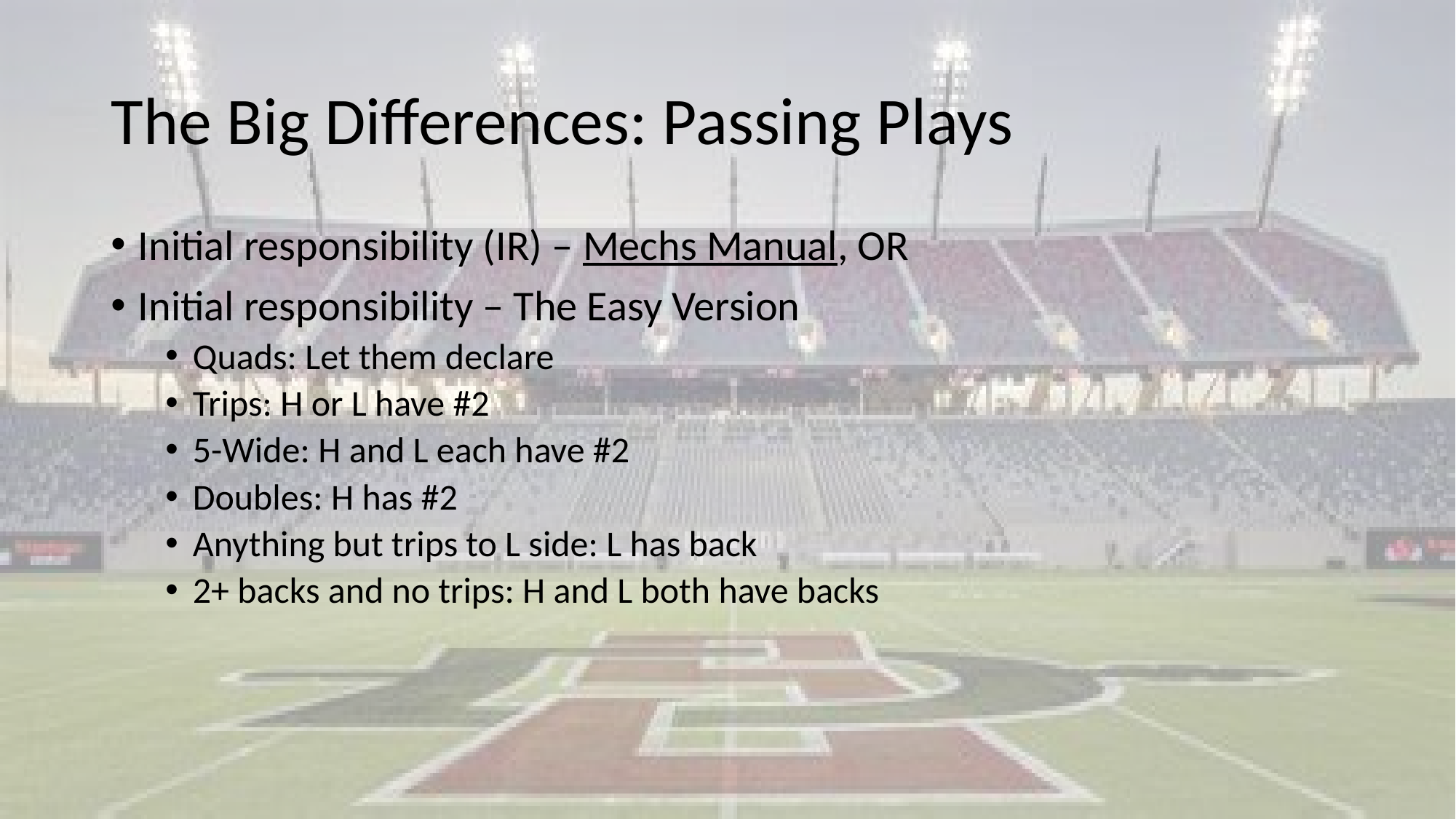

# The Big Differences: Passing Plays
Initial responsibility (IR) – Mechs Manual, OR
Initial responsibility – The Easy Version
Quads: Let them declare
Trips: H or L have #2
5-Wide: H and L each have #2
Doubles: H has #2
Anything but trips to L side: L has back
2+ backs and no trips: H and L both have backs